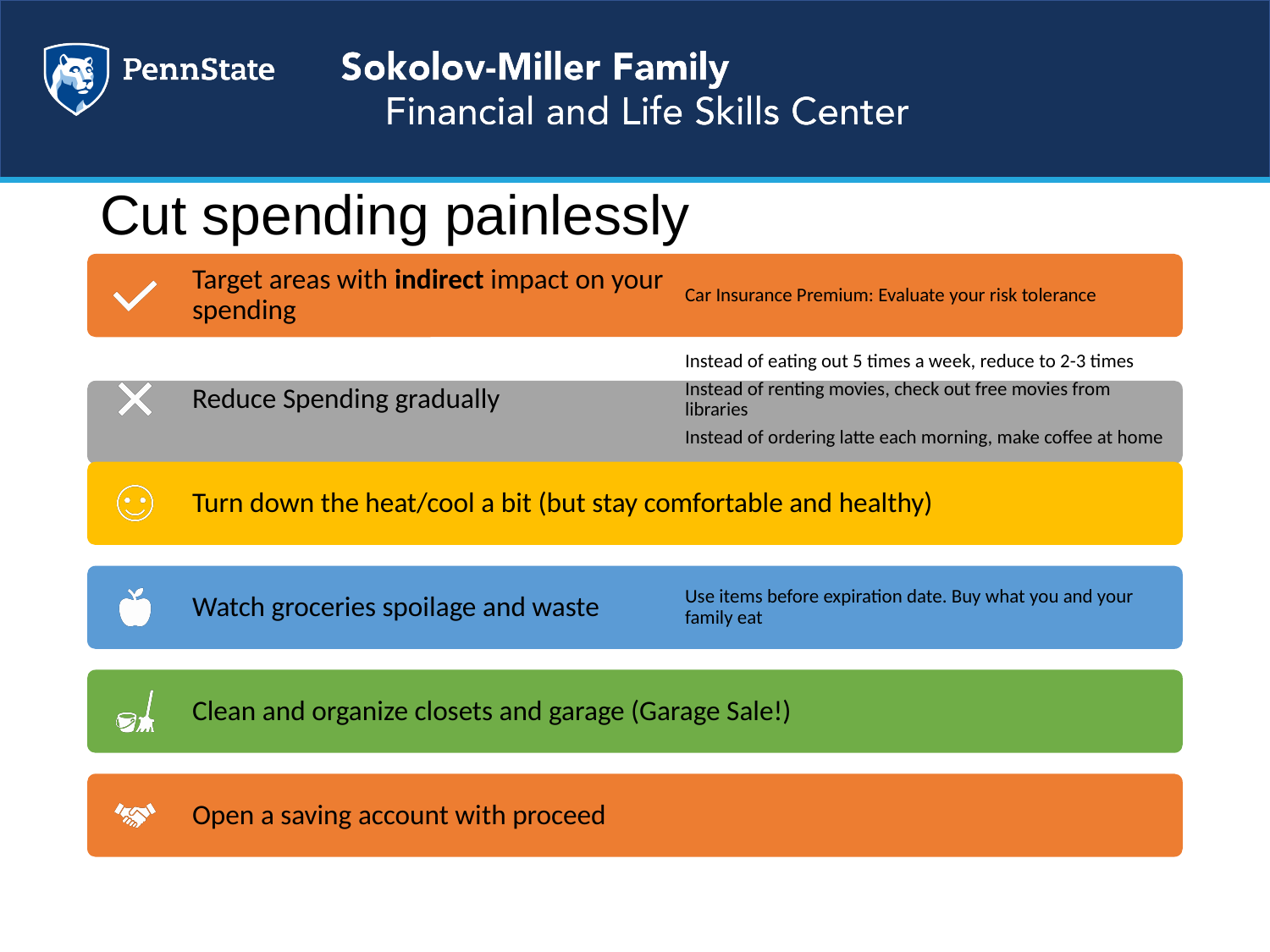

# Cut spending painlessly
Target areas with indirect impact on your spending
Car Insurance Premium: Evaluate your risk tolerance
Reduce Spending gradually
Instead of eating out 5 times a week, reduce to 2-3 times
Instead of renting movies, check out free movies from libraries
Instead of ordering latte each morning, make coffee at home
Turn down the heat/cool a bit (but stay comfortable and healthy)
Watch groceries spoilage and waste
Use items before expiration date. Buy what you and your family eat
Clean and organize closets and garage (Garage Sale!)
Open a saving account with proceed